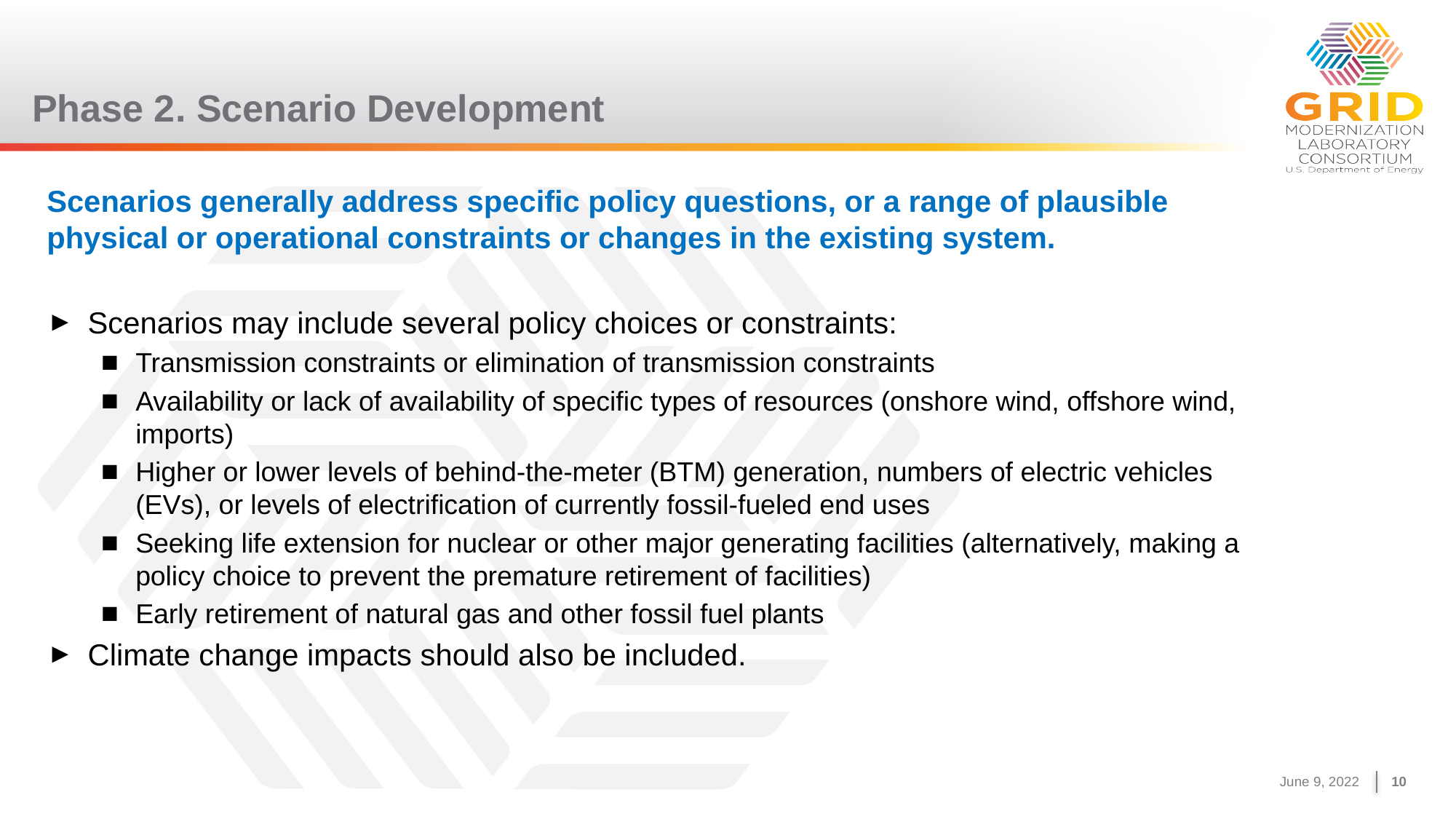

# Phase 2. Scenario Development
Scenarios generally address specific policy questions, or a range of plausible physical or operational constraints or changes in the existing system.

Scenarios may include several policy choices or constraints:
Transmission constraints or elimination of transmission constraints
Availability or lack of availability of specific types of resources (onshore wind, offshore wind, imports)
Higher or lower levels of behind-the-meter (BTM) generation, numbers of electric vehicles (EVs), or levels of electrification of currently fossil-fueled end uses
Seeking life extension for nuclear or other major generating facilities (alternatively, making a policy choice to prevent the premature retirement of facilities)
Early retirement of natural gas and other fossil fuel plants
Climate change impacts should also be included.